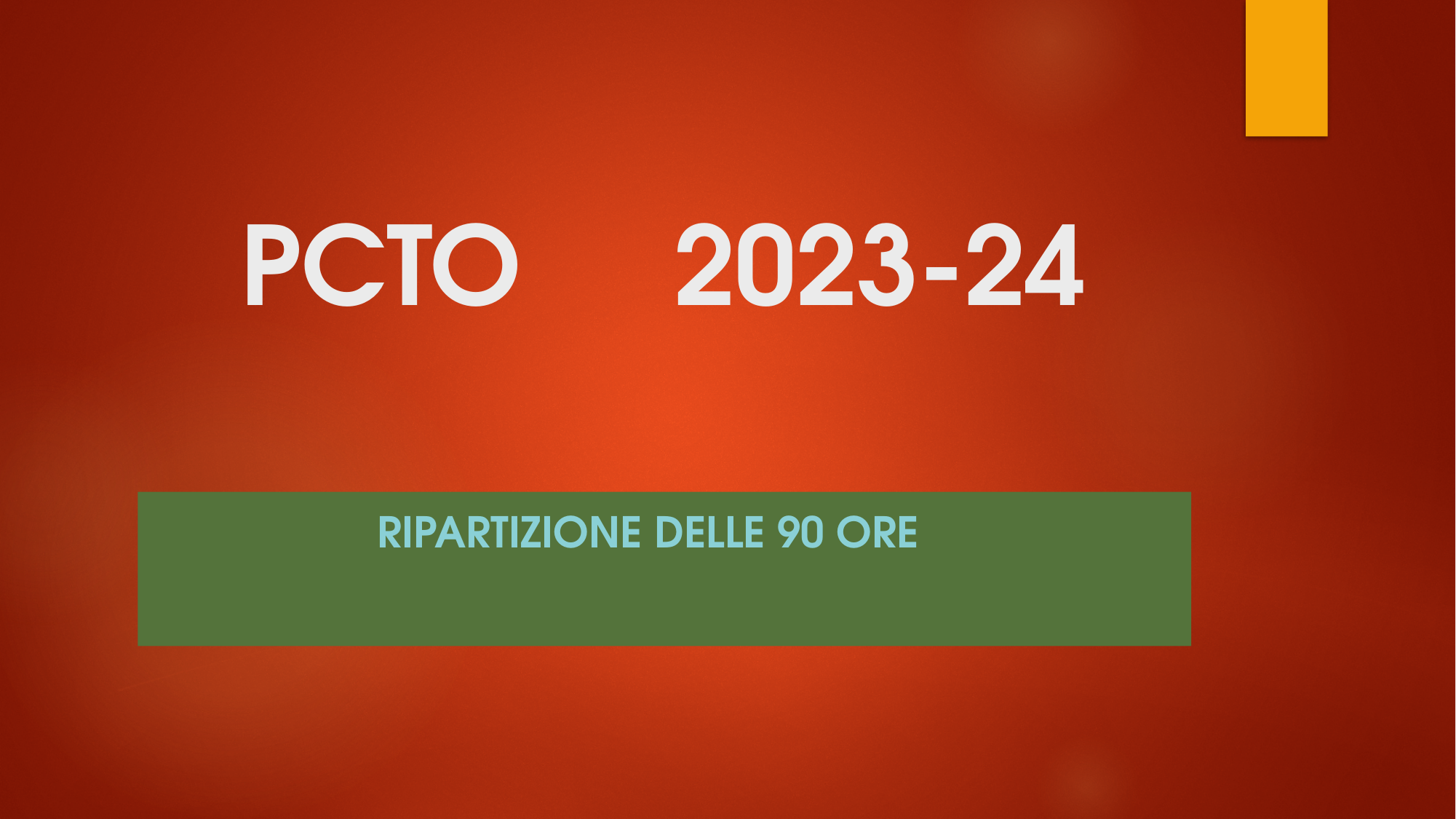

# PCTO     2023-24
           RIPARTIZIONE DELLE 90 ORE